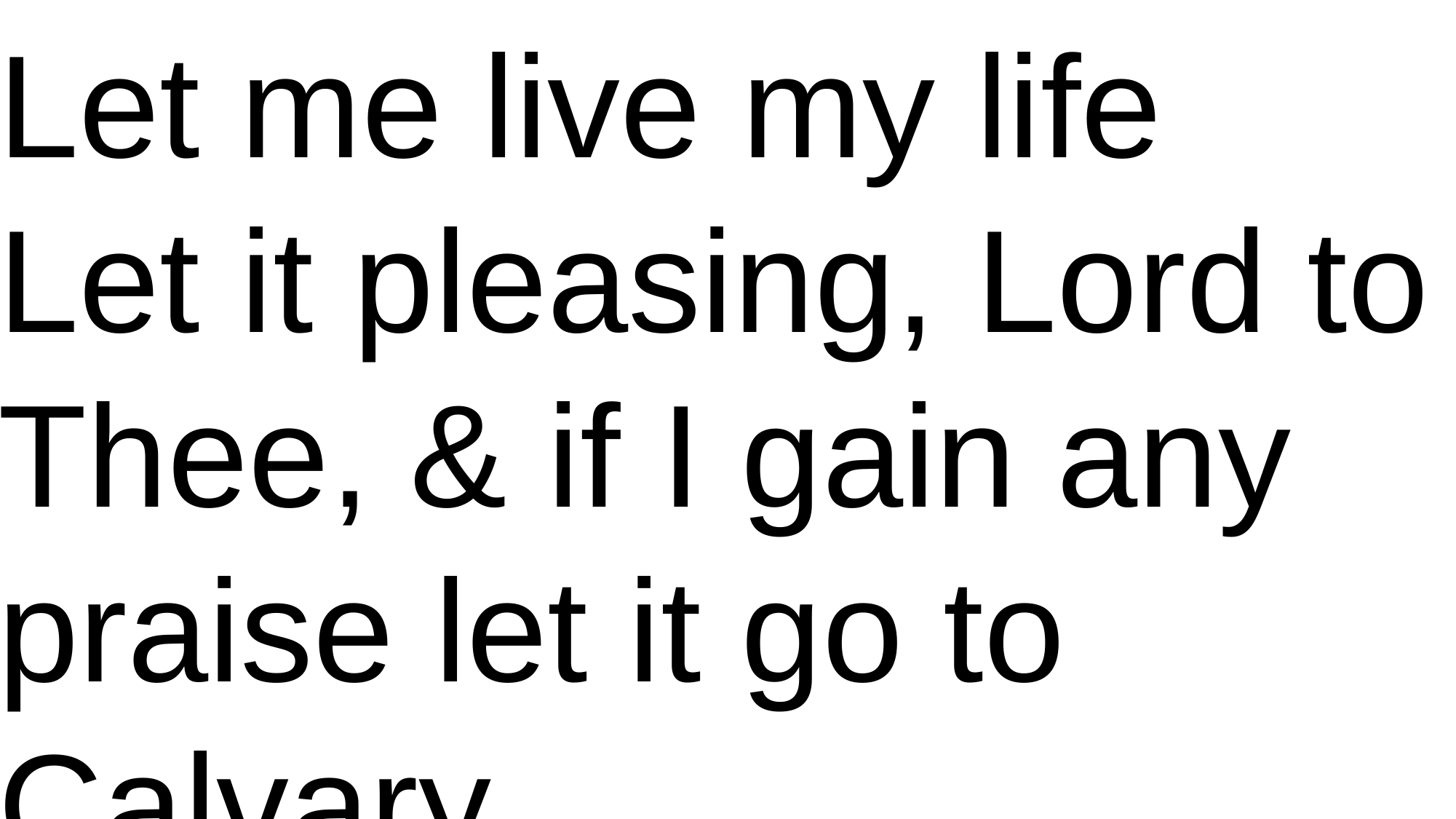

Let me live my life
Let it pleasing, Lord to Thee, & if I gain any praise let it go to Calvary